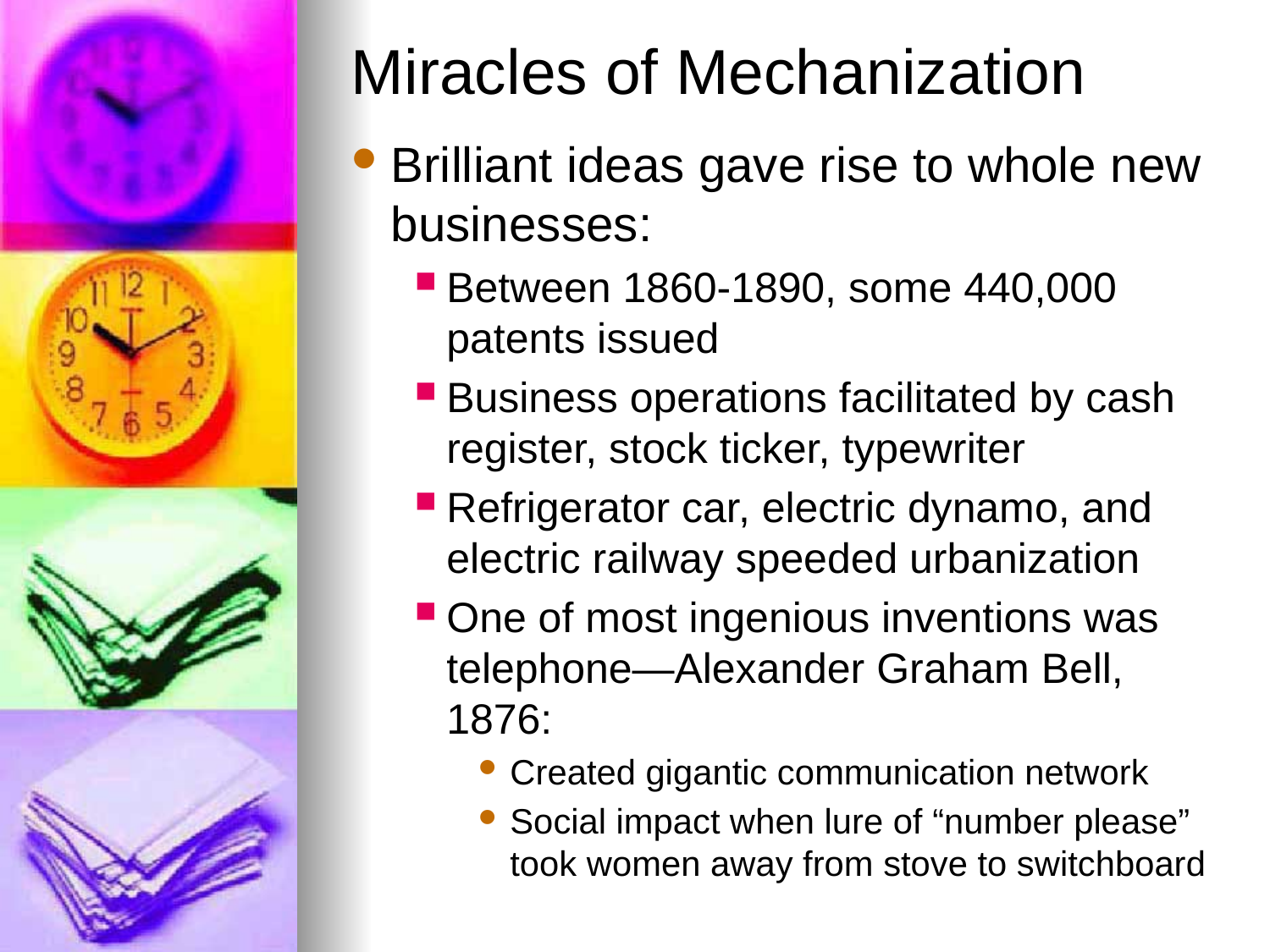

# Miracles of Mechanization
Brilliant ideas gave rise to whole new businesses:
Between 1860-1890, some 440,000 patents issued
Business operations facilitated by cash register, stock ticker, typewriter
Refrigerator car, electric dynamo, and electric railway speeded urbanization
One of most ingenious inventions was telephone—Alexander Graham Bell, 1876:
Created gigantic communication network
Social impact when lure of “number please” took women away from stove to switchboard